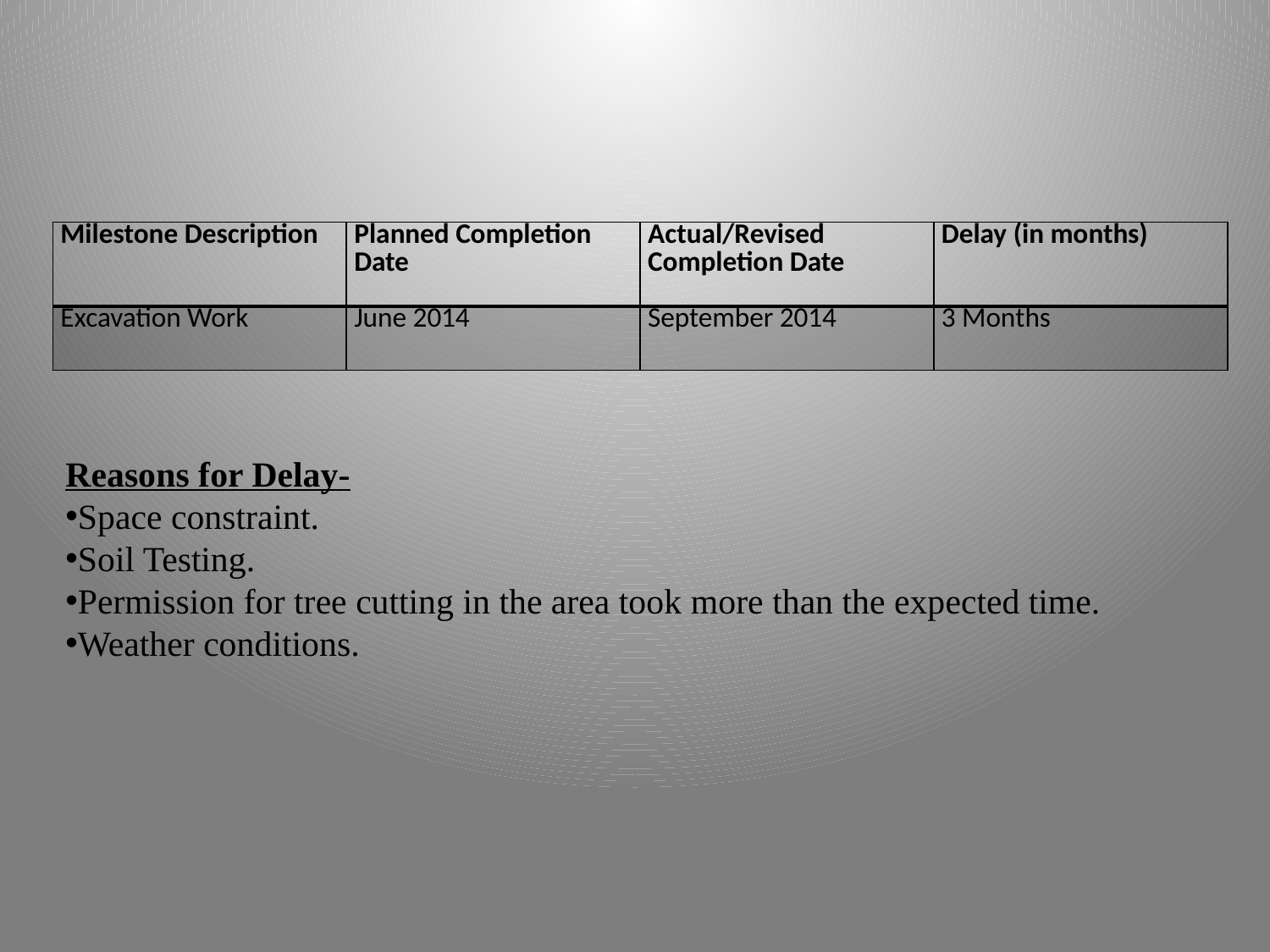

#
| Milestone Description | Planned Completion Date | Actual/Revised Completion Date | Delay (in months) |
| --- | --- | --- | --- |
| Excavation Work | June 2014 | September 2014 | 3 Months |
Reasons for Delay-
Space constraint.
Soil Testing.
Permission for tree cutting in the area took more than the expected time.
Weather conditions.